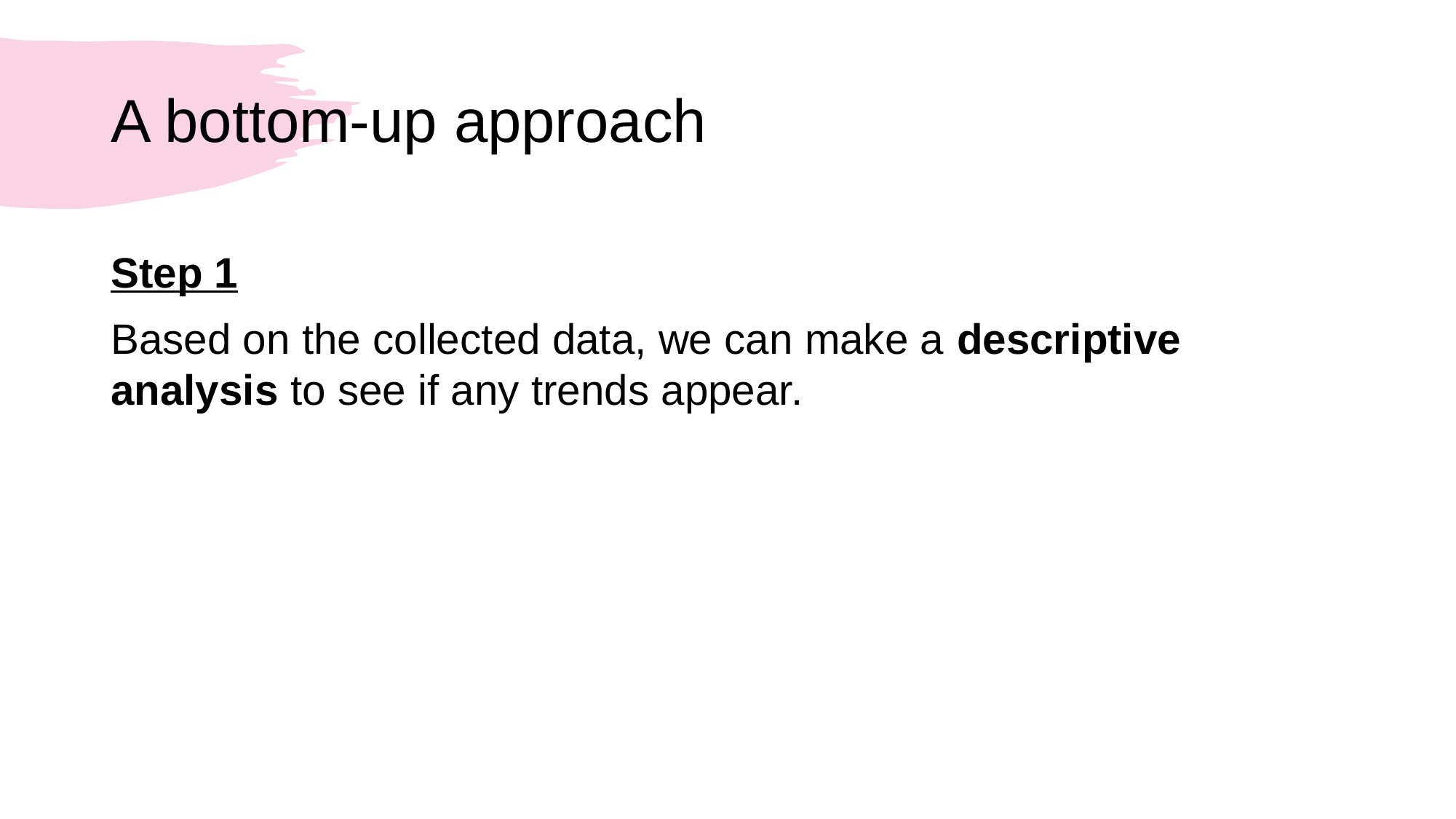

# A bottom-up approach
Step 1
Based on the collected data, we can make a descriptive analysis to see if any trends appear.